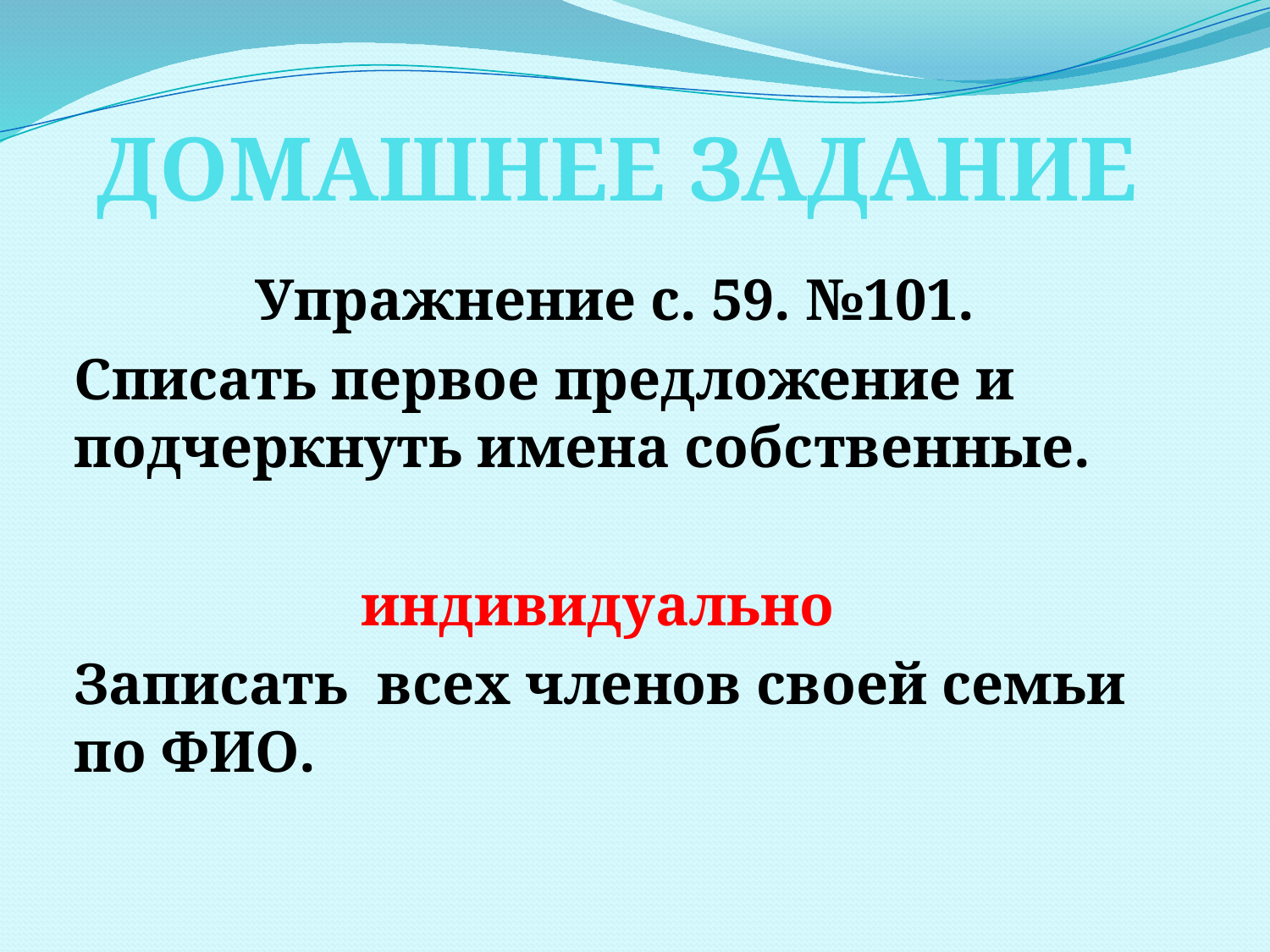

# ДОМАШНЕЕ ЗАДАНИЕ
Упражнение с. 59. №101.
Списать первое предложение и подчеркнуть имена собственные.

индивидуально
Записать  всех членов своей семьи по ФИО.